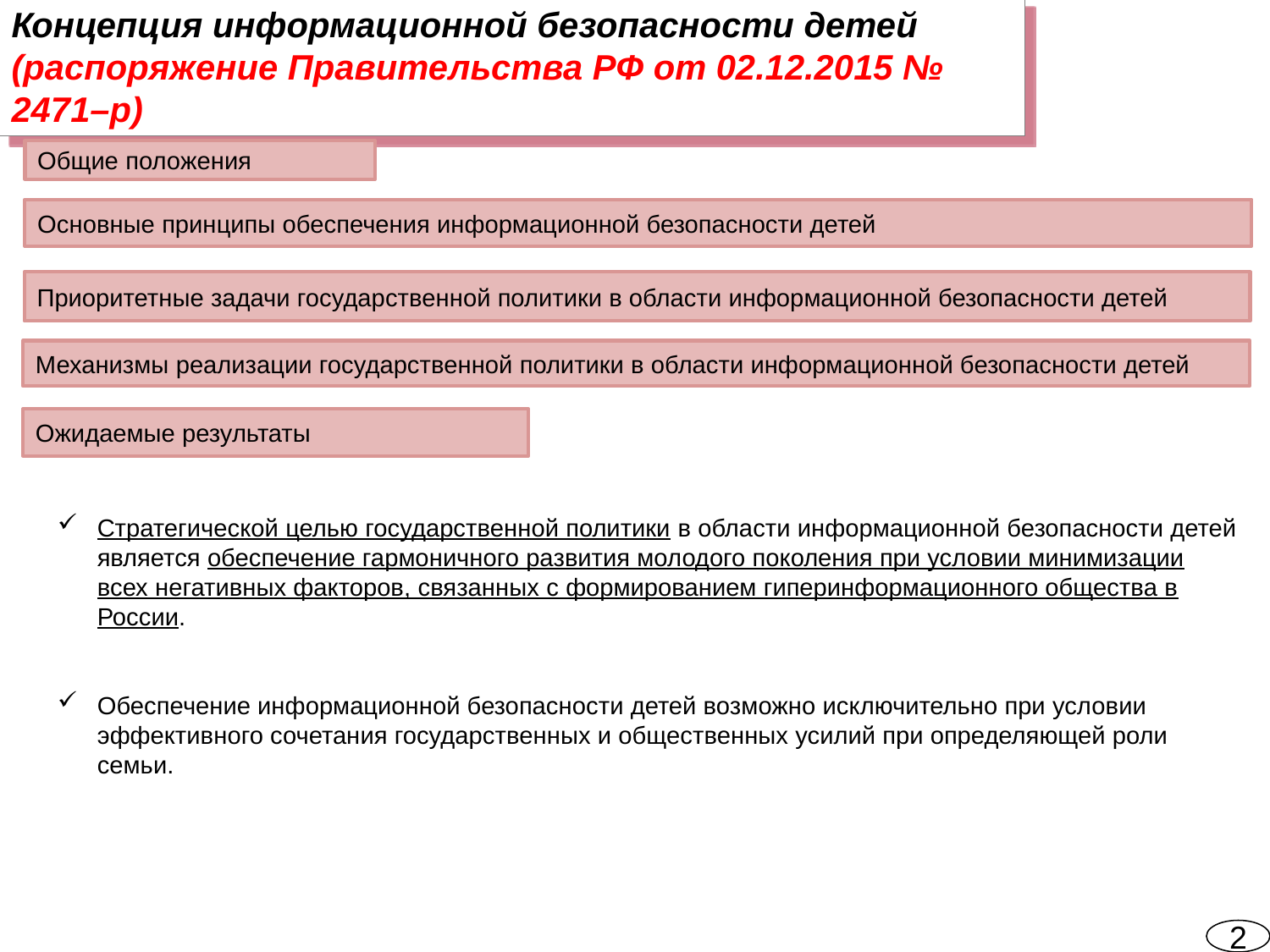

Концепция информационной безопасности детей
(распоряжение Правительства РФ от 02.12.2015 № 2471–р)
Общие положения
Основные принципы обеспечения информационной безопасности детей
Приоритетные задачи государственной политики в области информационной безопасности детей
Механизмы реализации государственной политики в области информационной безопасности детей
Ожидаемые результаты
Стратегической целью государственной политики в области информационной безопасности детей является обеспечение гармоничного развития молодого поколения при условии минимизации всех негативных факторов, связанных с формированием гиперинформационного общества в России.

Обеспечение информационной безопасности детей возможно исключительно при условии эффективного сочетания государственных и общественных усилий при определяющей роли семьи.

2